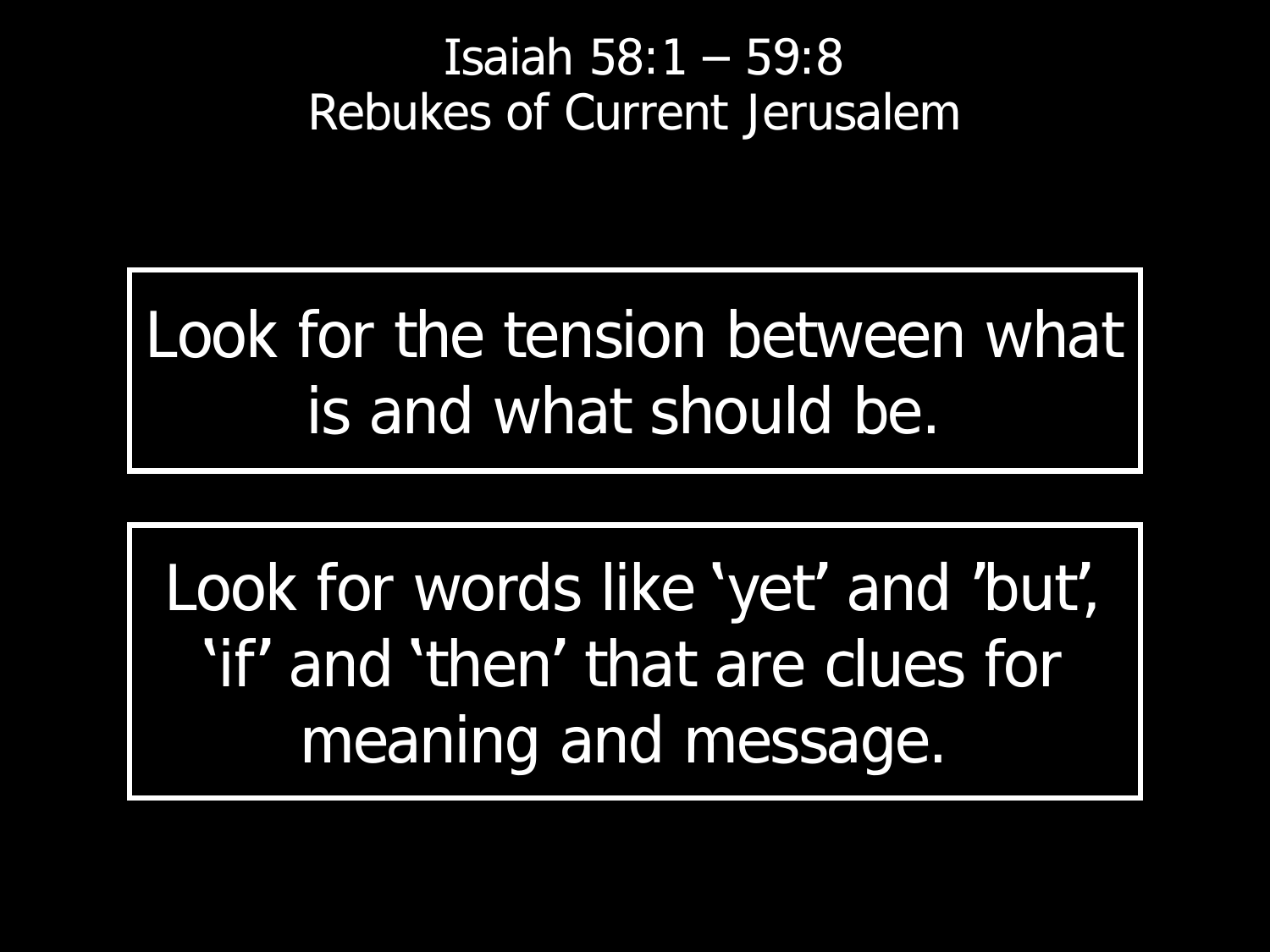

# Isaiah 58:1 – 59:8 Rebukes of Current Jerusalem
Look for the tension between what is and what should be.
Look for words like ‘yet’ and ’but’, ‘if’ and ‘then’ that are clues for meaning and message.